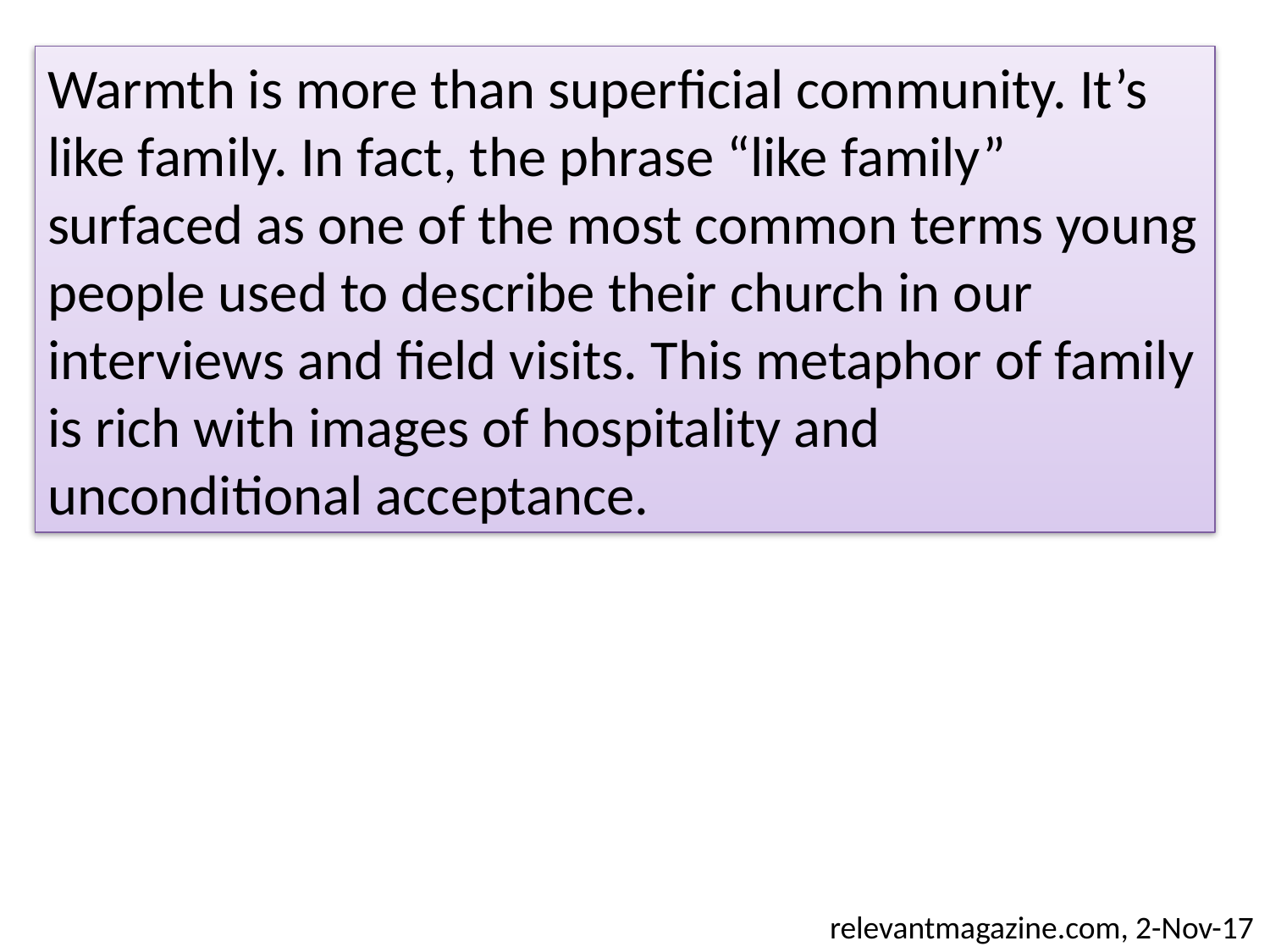

Warmth is more than superficial community. It’s like family. In fact, the phrase “like family” surfaced as one of the most common terms young people used to describe their church in our interviews and field visits. This metaphor of family is rich with images of hospitality and unconditional acceptance.
relevantmagazine.com, 2-Nov-17